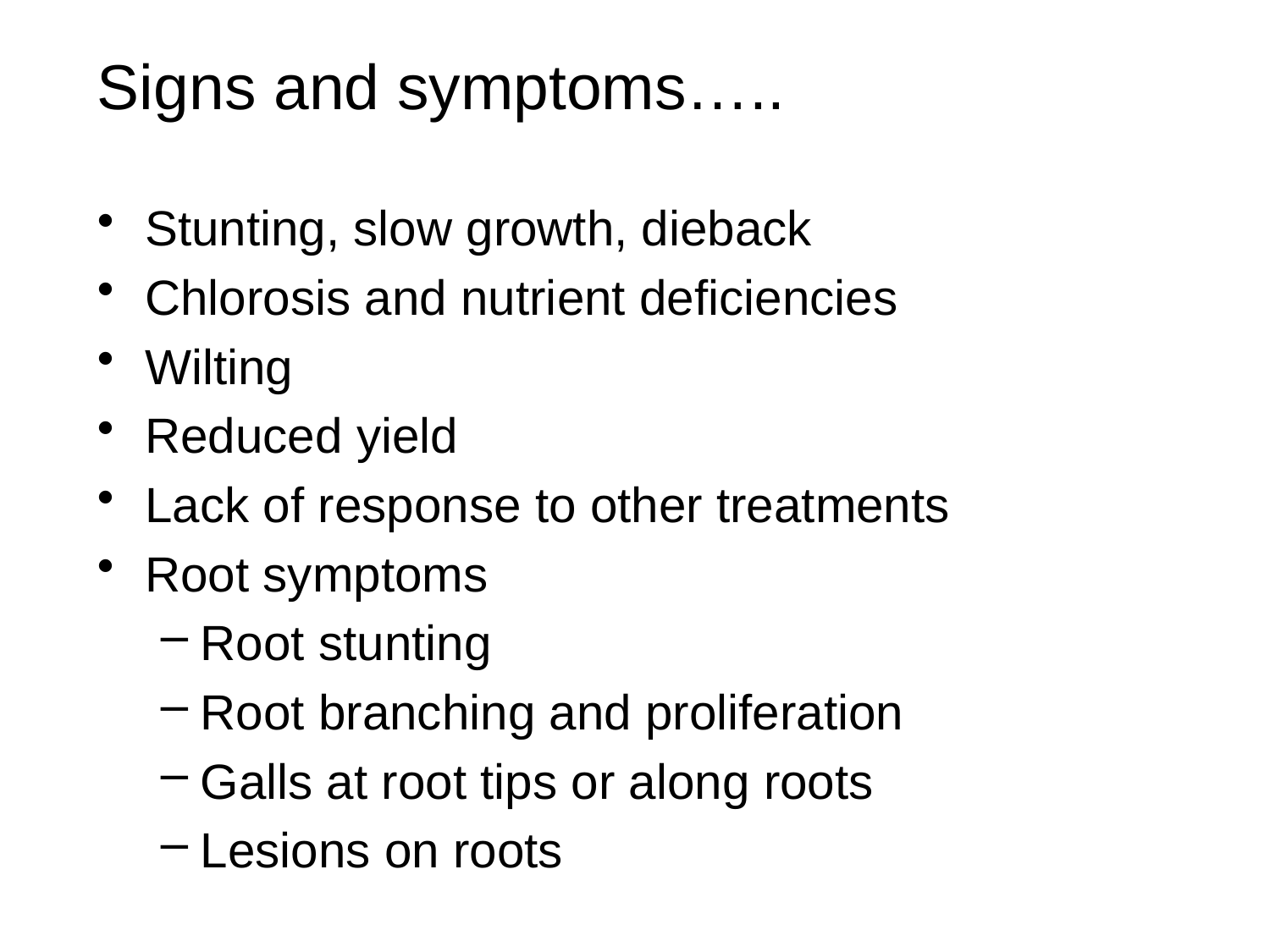

# Signs and symptoms…..
Stunting, slow growth, dieback
Chlorosis and nutrient deficiencies
Wilting
Reduced yield
Lack of response to other treatments
Root symptoms
Root stunting
Root branching and proliferation
Galls at root tips or along roots
Lesions on roots